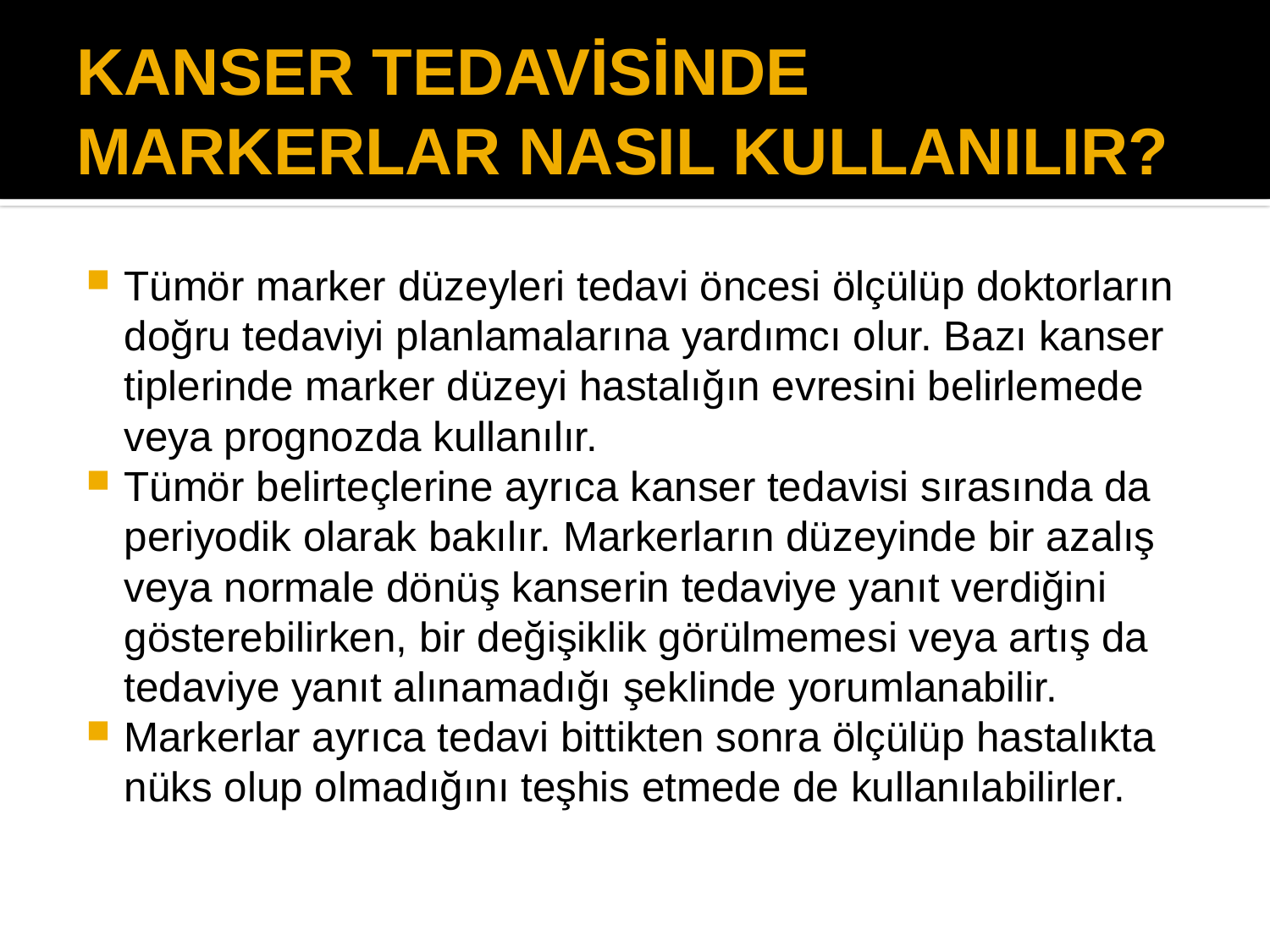

# KANSER TEDAVİSİNDE MARKERLAR NASIL KULLANILIR?
Tümör marker düzeyleri tedavi öncesi ölçülüp doktorların doğru tedaviyi planlamalarına yardımcı olur. Bazı kanser tiplerinde marker düzeyi hastalığın evresini belirlemede veya prognozda kullanılır.
Tümör belirteçlerine ayrıca kanser tedavisi sırasında da periyodik olarak bakılır. Markerların düzeyinde bir azalış veya normale dönüş kanserin tedaviye yanıt verdiğini gösterebilirken, bir değişiklik görülmemesi veya artış da tedaviye yanıt alınamadığı şeklinde yorumlanabilir.
Markerlar ayrıca tedavi bittikten sonra ölçülüp hastalıkta nüks olup olmadığını teşhis etmede de kullanılabilirler.